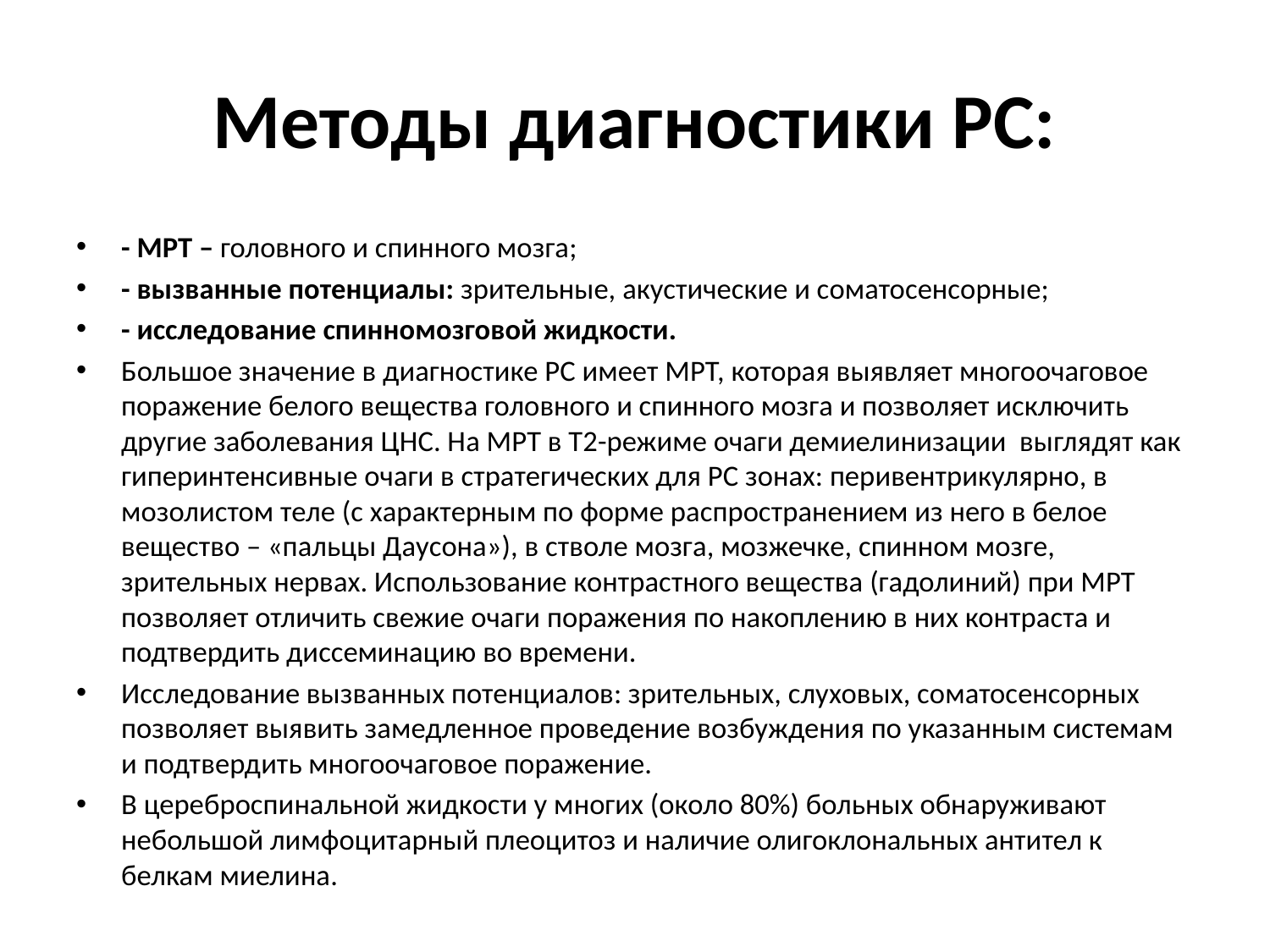

# Методы диагностики РС:
- МРТ – головного и спинного мозга;
- вызванные потенциалы: зрительные, акустические и соматосенсорные;
- исследование спинномозговой жидкости.
Большое значение в диагностике РС имеет МРТ, которая выявляет многоочаговое поражение белого вещества головного и спинного мозга и позволяет исключить другие заболевания ЦНС. На МРТ в Т2-режиме очаги демиелинизации  выглядят как гиперинтенсивные очаги в стратегических для РС зонах: перивентрикулярно, в мозолистом теле (с характерным по форме распространением из него в белое вещество – «пальцы Даусона»), в стволе мозга, мозжечке, спинном мозге, зрительных нервах. Использование контрастного вещества (гадолиний) при МРТ позволяет отличить свежие очаги поражения по накоплению в них контраста и подтвердить диссеминацию во времени.
Исследование вызванных потенциалов: зрительных, слуховых, соматосенсорных позволяет выявить замедленное проведение возбуждения по указанным системам и подтвердить многоочаговое поражение.
В цереброспинальной жидкости у многих (около 80%) больных обнаруживают небольшой лимфоцитарный плеоцитоз и наличие олигоклональных антител к белкам миелина.